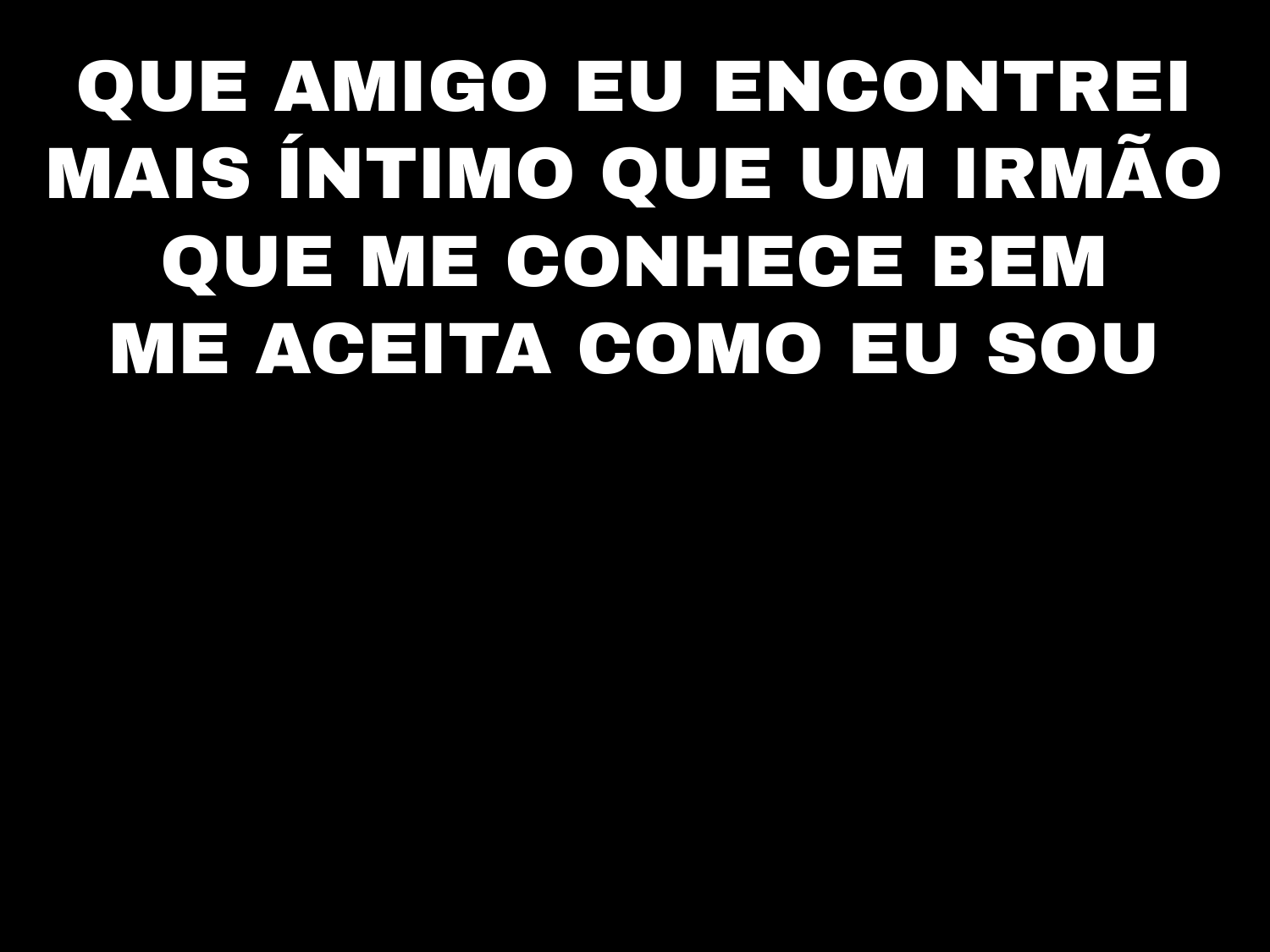

# QUE AMIGO EU ENCONTREI MAIS ÍNTIMO QUE UM IRMÃO QUE ME CONHECE BEM ME ACEITA COMO EU SOU